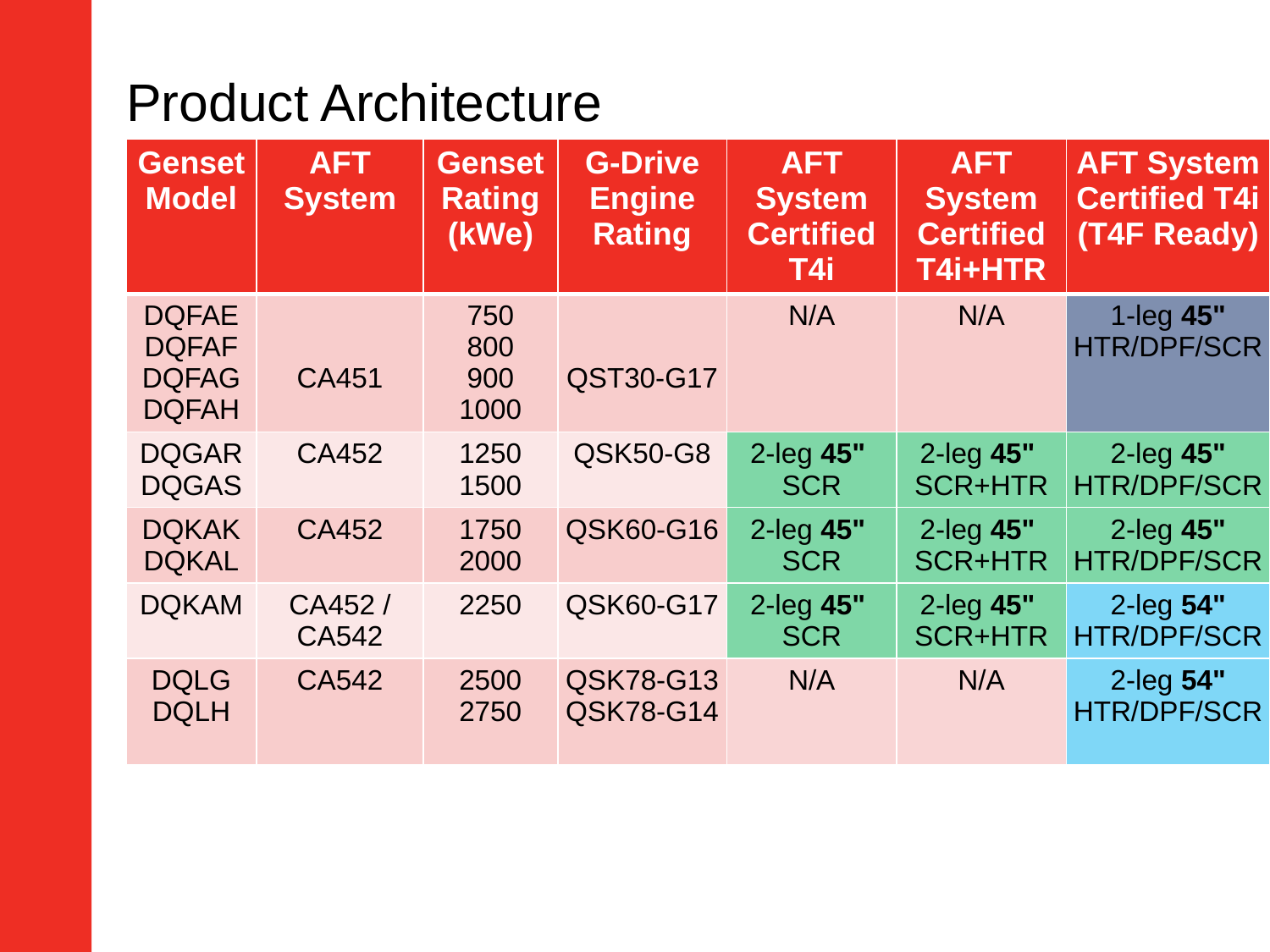

# Product Architecture
| Genset Model | AFT System | Genset Rating (kWe) | G-Drive Engine Rating | AFT System Certified T4i | AFT System Certified T4i+HTR | AFT System Certified T4i (T4F Ready) |
| --- | --- | --- | --- | --- | --- | --- |
| DQFAE DQFAF DQFAG DQFAH | CA451 | 750 800 900 1000 | QST30-G17 | N/A | N/A | 1-leg 45" HTR/DPF/SCR |
| DQGAR DQGAS | CA452 | 1250 1500 | QSK50-G8 | 2-leg 45" SCR | 2-leg 45" SCR+HTR | 2-leg 45" HTR/DPF/SCR |
| DQKAK DQKAL | CA452 | 1750 2000 | QSK60-G16 | 2-leg 45" SCR | 2-leg 45" SCR+HTR | 2-leg 45" HTR/DPF/SCR |
| DQKAM | CA452 / CA542 | 2250 | QSK60-G17 | 2-leg 45" SCR | 2-leg 45" SCR+HTR | 2-leg 54" HTR/DPF/SCR |
| DQLG DQLH | CA542 | 2500 2750 | QSK78-G13 QSK78-G14 | N/A | N/A | 2-leg 54" HTR/DPF/SCR |